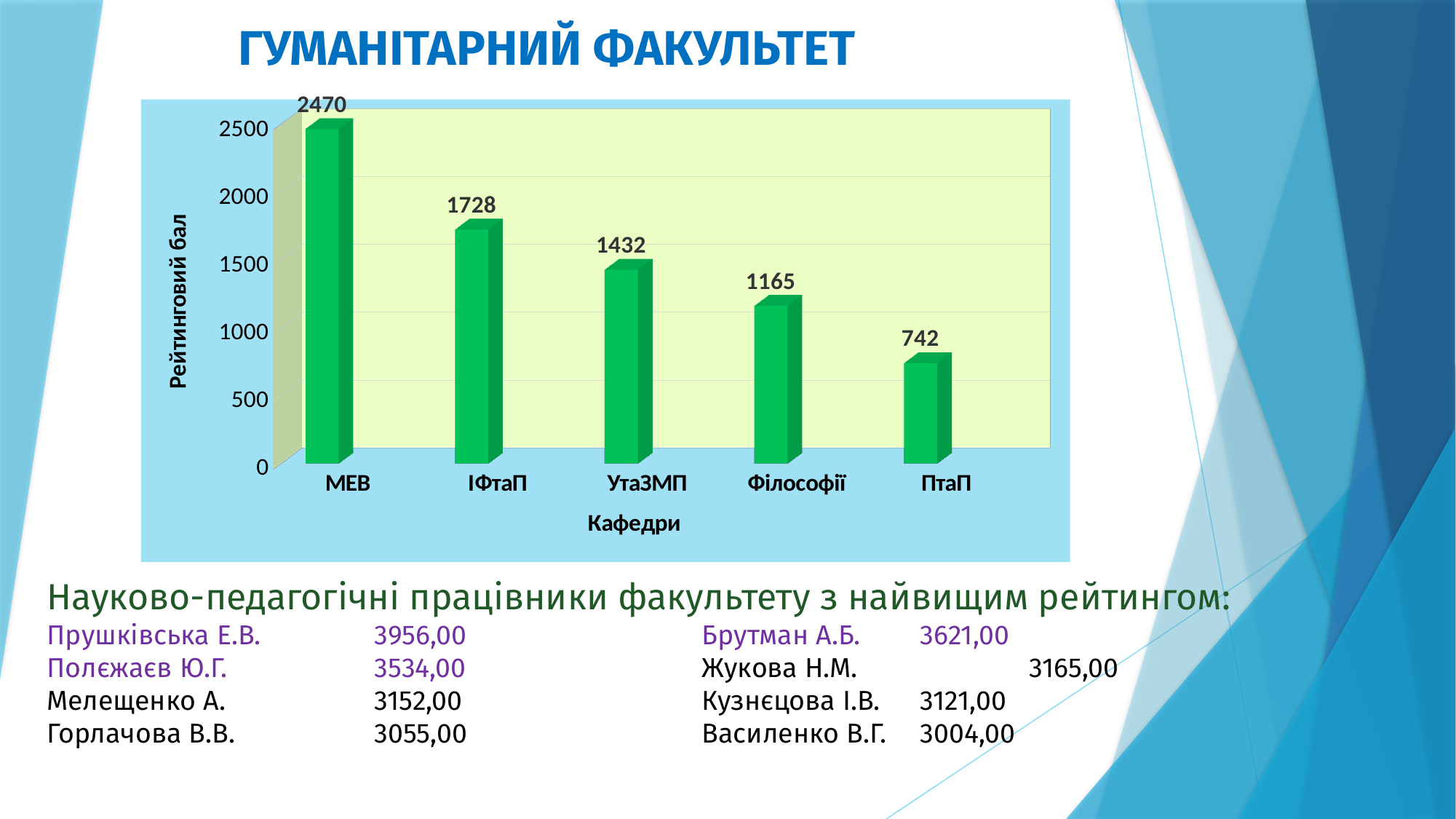

# ГУМАНІТАРНИЙ ФАКУЛЬТЕТ

[unsupported chart]

Науково-педагогічні працівники факультету з найвищим рейтингом:
Прушківська Е.В.		3956,00			Брутман А.Б. 	3621,00
Полєжаєв Ю.Г.		3534,00			Жукова Н.М.		3165,00
Мелещенко А.		3152,00			Кузнєцова І.В.	3121,00
Горлачова В.В.		3055,00			Василенко В.Г.	3004,00